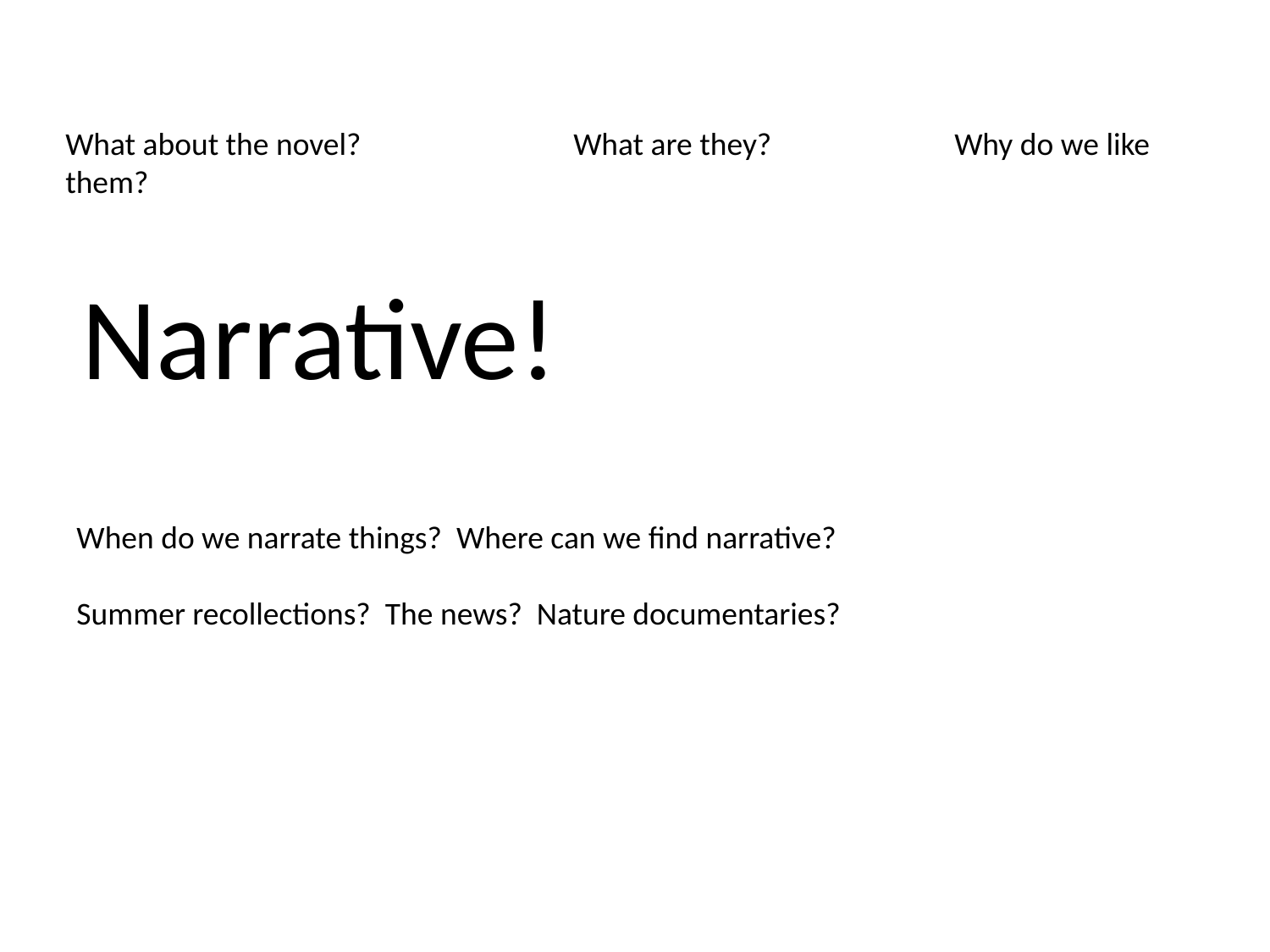

What about the novel?		What are they?		Why do we like them?
Narrative!
When do we narrate things?  Where can we find narrative?

Summer recollections?  The news?  Nature documentaries?